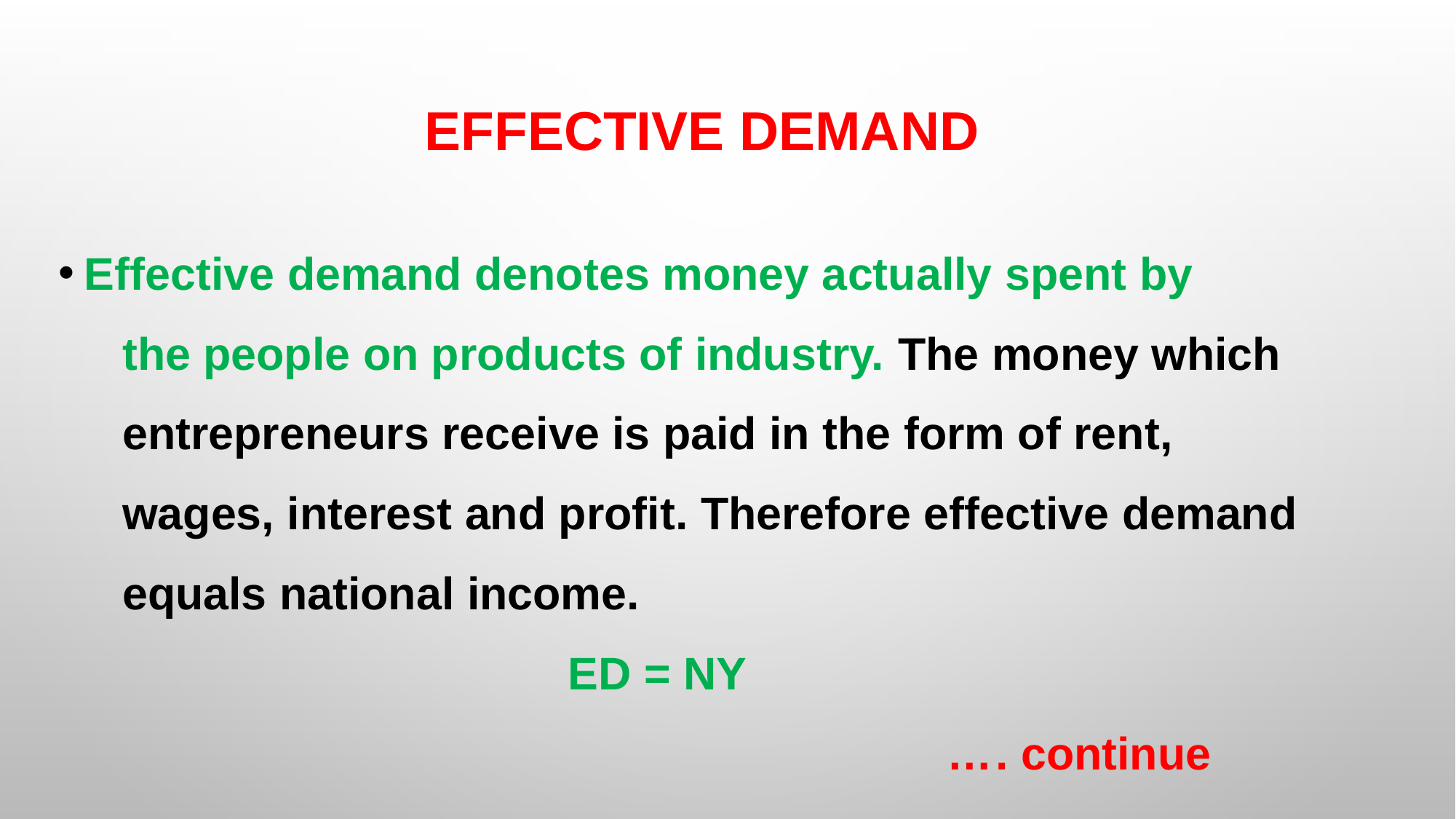

# Effective demand
Effective demand denotes money actually spent by
     the people on products of industry. The money which
     entrepreneurs receive is paid in the form of rent,
     wages, interest and profit. Therefore effective demand
     equals national income.
                                        ED = NY
                                                                      …. continue